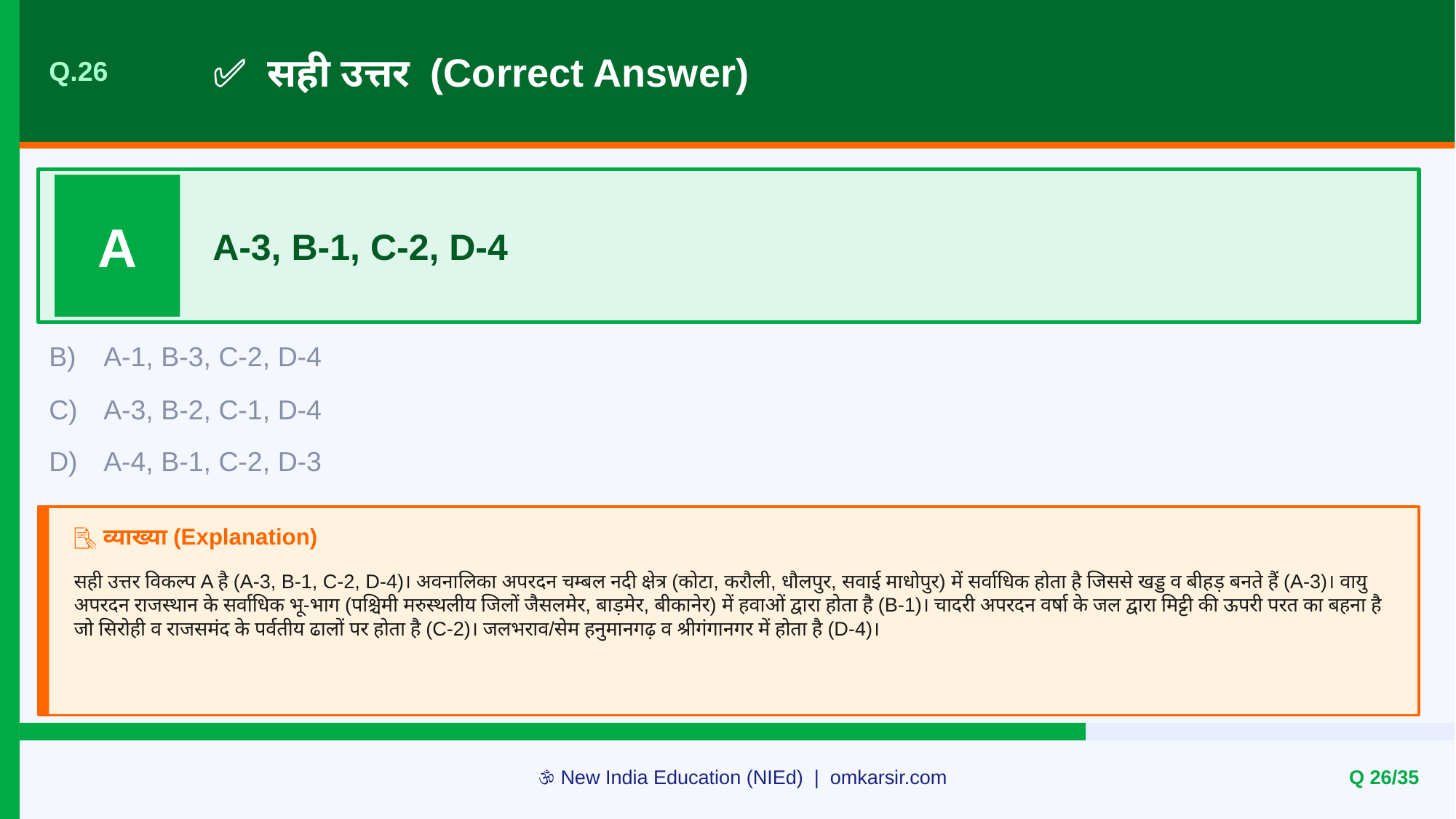

✅  सही उत्तर  (Correct Answer)
Q.26

A
A-3, B-1, C-2, D-4
B)
A-1, B-3, C-2, D-4
C)
A-3, B-2, C-1, D-4
D)
A-4, B-1, C-2, D-3

📝 व्याख्या (Explanation)
सही उत्तर विकल्प A है (A-3, B-1, C-2, D-4)। अवनालिका अपरदन चम्बल नदी क्षेत्र (कोटा, करौली, धौलपुर, सवाई माधोपुर) में सर्वाधिक होता है जिससे खड्ड व बीहड़ बनते हैं (A-3)। वायु अपरदन राजस्थान के सर्वाधिक भू-भाग (पश्चिमी मरुस्थलीय जिलों जैसलमेर, बाड़मेर, बीकानेर) में हवाओं द्वारा होता है (B-1)। चादरी अपरदन वर्षा के जल द्वारा मिट्टी की ऊपरी परत का बहना है जो सिरोही व राजसमंद के पर्वतीय ढालों पर होता है (C-2)। जलभराव/सेम हनुमानगढ़ व श्रीगंगानगर में होता है (D-4)।

🕉️ New India Education (NIEd)  |  omkarsir.com
Q 26/35